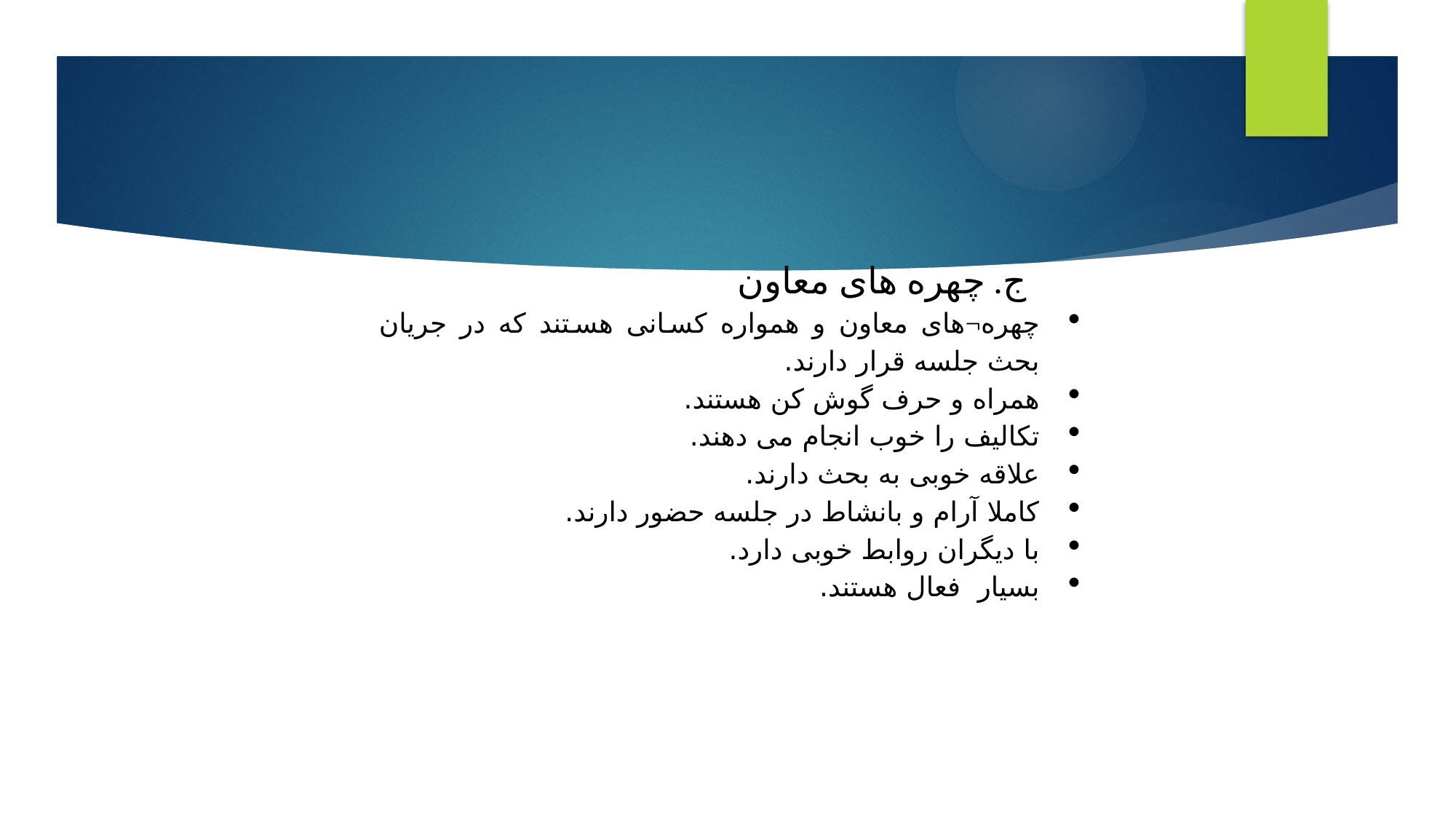

#
ج. چهره های معاون
چهره¬های معاون و همواره کسانی هستند که در جریان بحث جلسه قرار دارند.
همراه و حرف گوش کن هستند.
تکالیف را خوب انجام می دهند.
علاقه خوبی به بحث دارند.
کاملا آرام و بانشاط در جلسه حضور دارند.
با دیگران روابط خوبی دارد.
بسیار  فعال هستند.